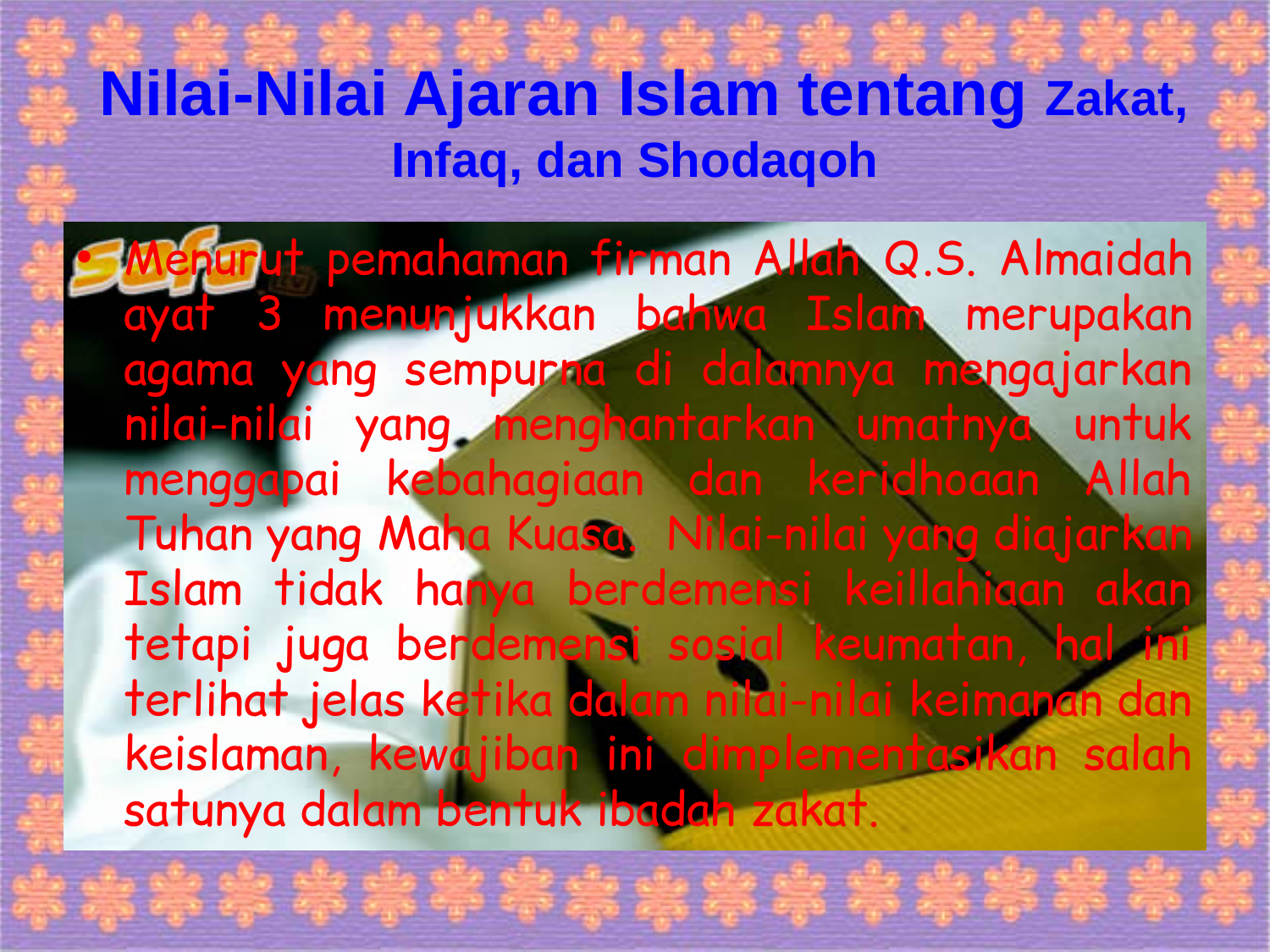

# Nilai-Nilai Ajaran Islam tentang Zakat, Infaq, dan Shodaqoh
Menurut pemahaman firman Allah Q.S. Almaidah ayat 3 menunjukkan bahwa Islam merupakan agama yang sempurna di dalamnya mengajarkan nilai-nilai yang menghantarkan umatnya untuk menggapai kebahagiaan dan keridhoaan Allah Tuhan yang Maha Kuasa.  Nilai-nilai yang diajarkan Islam tidak hanya berdemensi keillahiaan akan tetapi juga berdemensi sosial keumatan, hal ini terlihat jelas ketika dalam nilai-nilai keimanan dan keislaman, kewajiban ini dimplementasikan salah satunya dalam bentuk ibadah zakat.